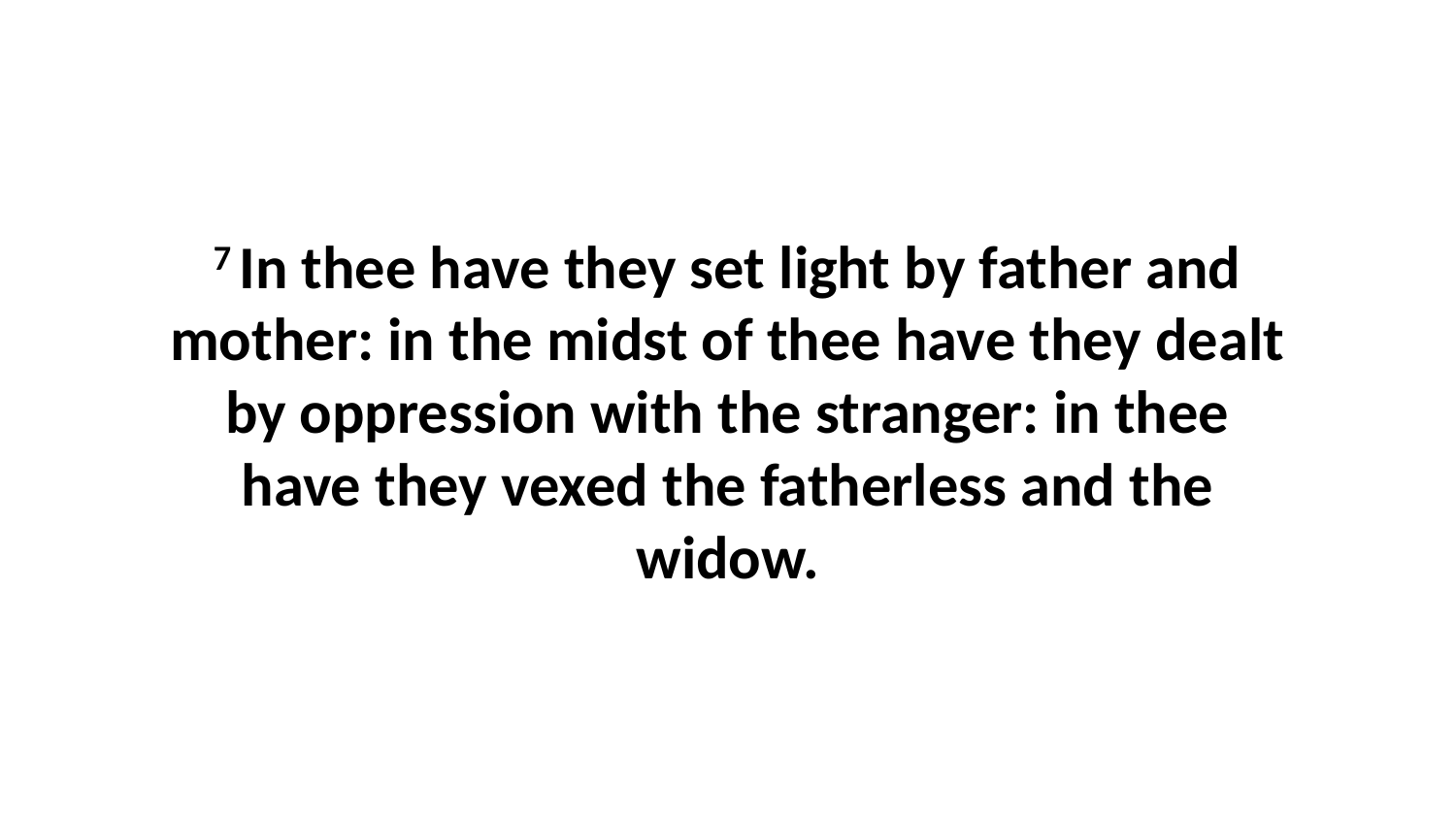

7 In thee have they set light by father and mother: in the midst of thee have they dealt by oppression with the stranger: in thee have they vexed the fatherless and the widow.